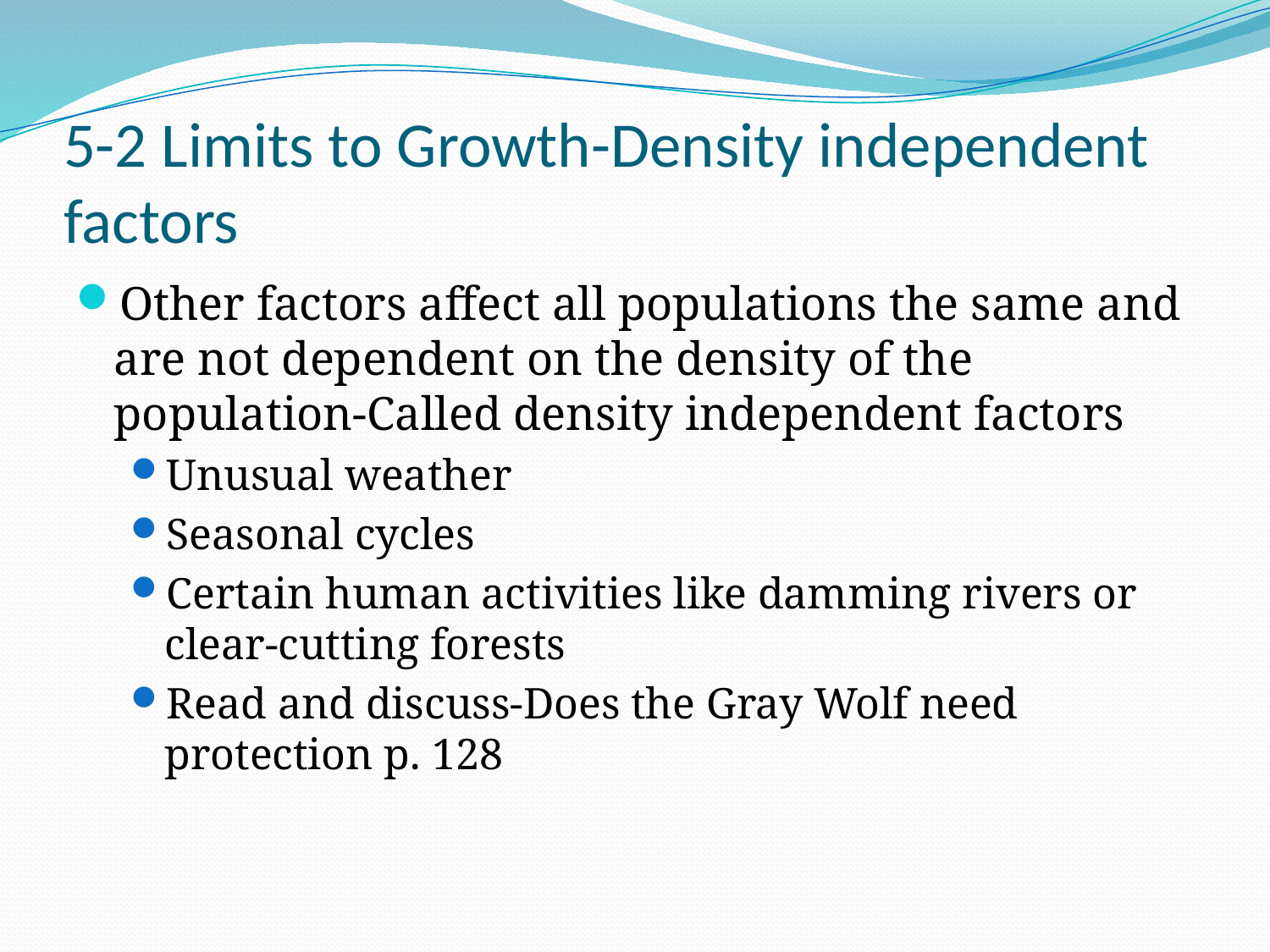

# 5-2 Limits to Growth-Density independent factors
Other factors affect all populations the same and are not dependent on the density of the population-Called density independent factors
Unusual weather
Seasonal cycles
Certain human activities like damming rivers or clear-cutting forests
Read and discuss-Does the Gray Wolf need protection p. 128